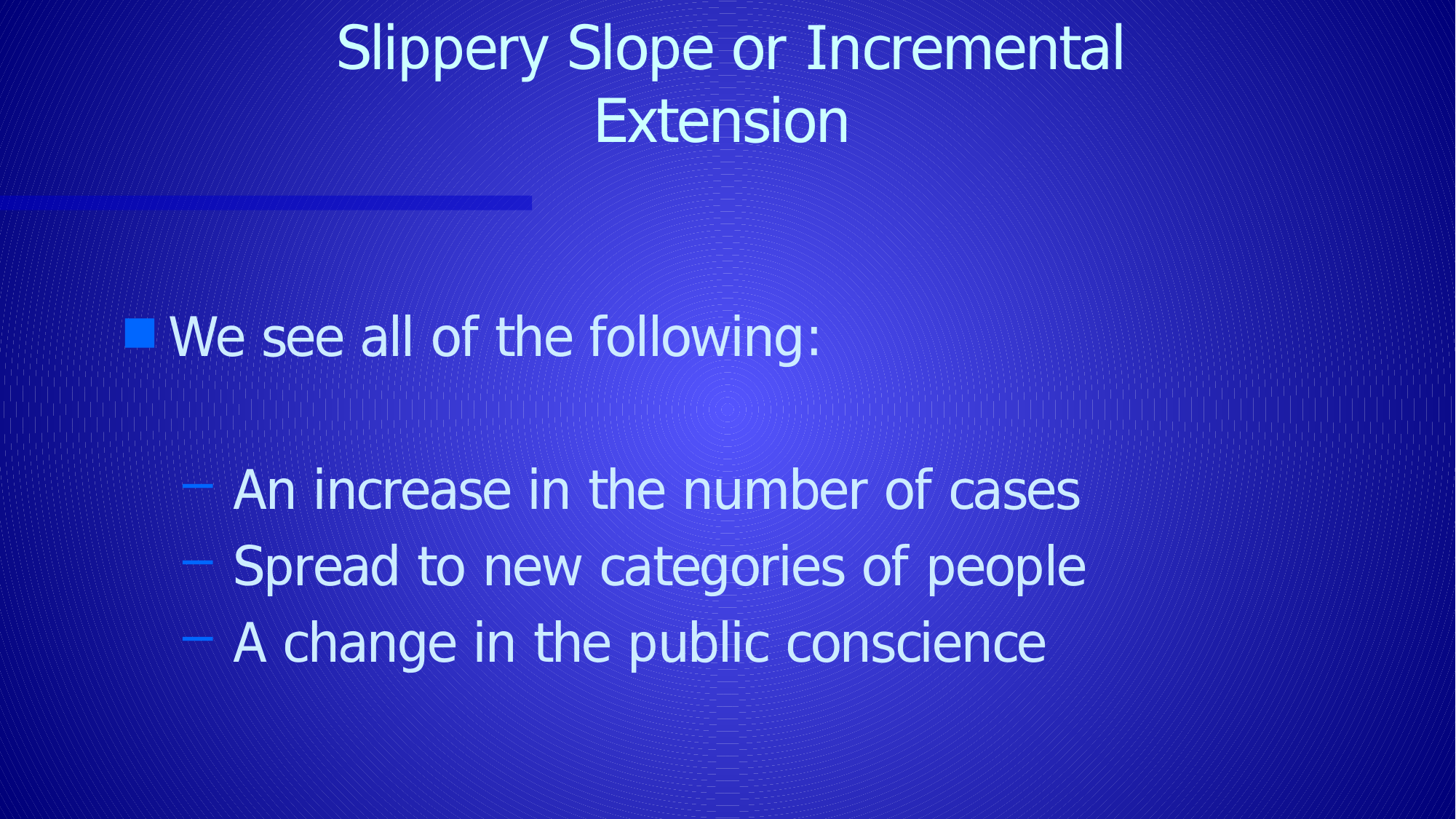

# Slippery Slope or Incremental Extension

We see all of the following:

 An increase in the number of cases
 Spread to new categories of people
 A change in the public conscience